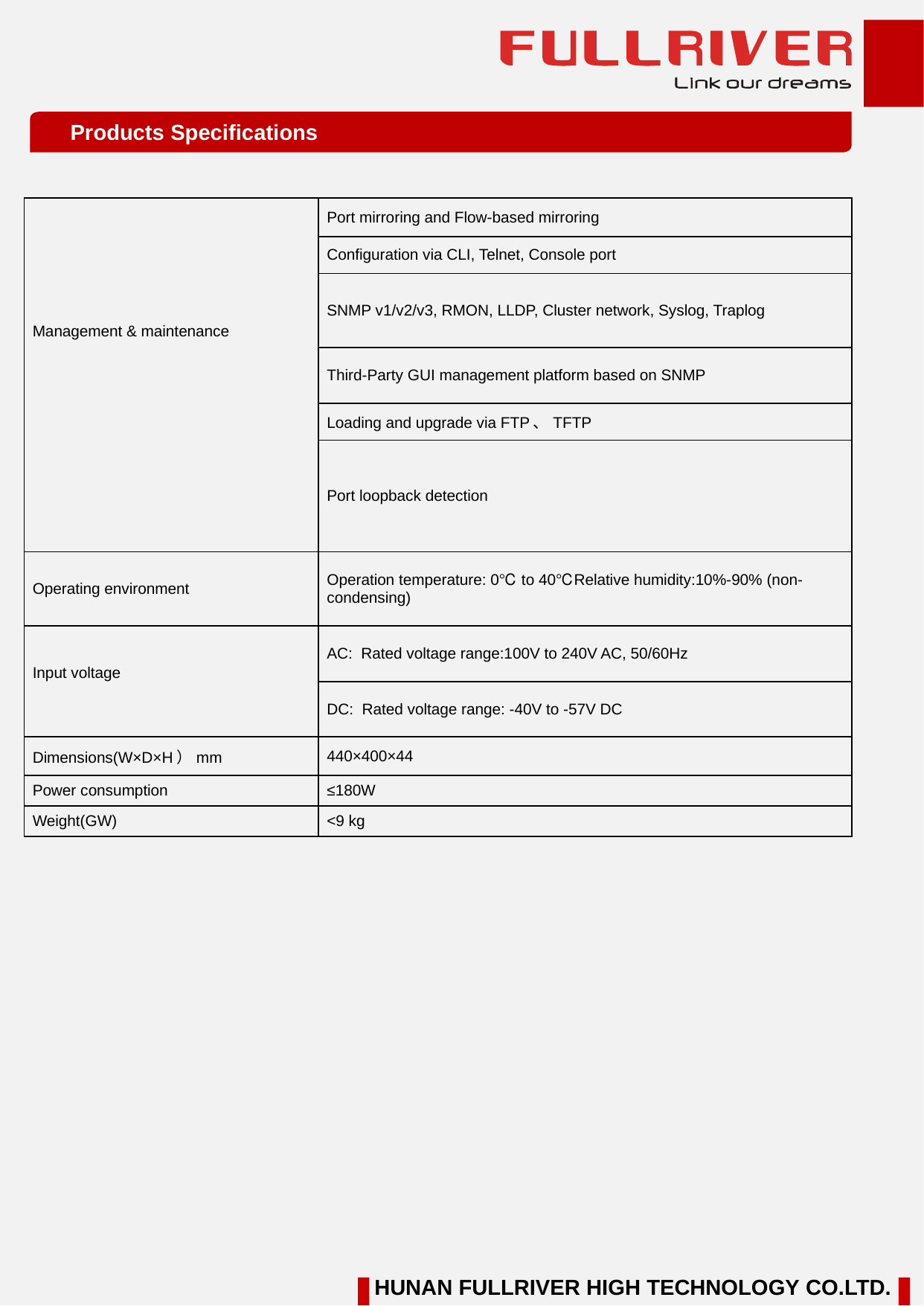

Products Specifications

| Management & maintenance | Port mirroring and Flow-based mirroring |
| --- | --- |
|  | Configuration via CLI, Telnet, Console port |
|  | SNMP v1/v2/v3, RMON, LLDP, Cluster network, Syslog, Traplog |
|  | Third-Party GUI management platform based on SNMP |
|  | Loading and upgrade via FTP、TFTP |
|  | Port loopback detection |
| Operating environment | Operation temperature: 0℃ to 40℃Relative humidity:10%-90% (non-condensing) |
| Input voltage | AC: Rated voltage range:100V to 240V AC, 50/60Hz |
|  | DC: Rated voltage range: -40V to -57V DC |
| Dimensions(W×D×H）mm | 440×400×44 |
| Power consumption | ≤180W |
| Weight(GW) | <9 kg |

 HUNAN FULLRIVER HIGH TECHNOLOGY CO.LTD.